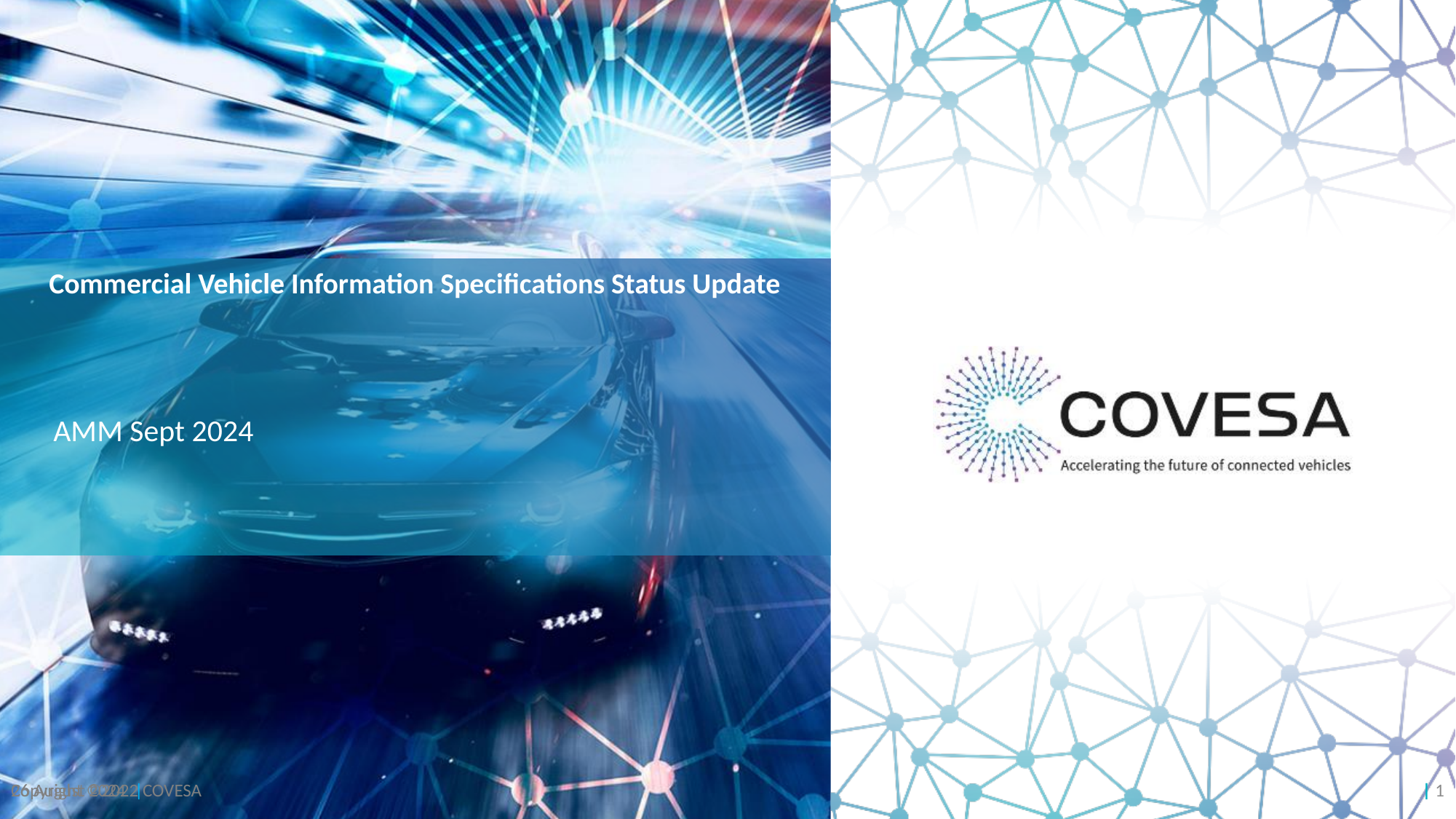

# Commercial Vehicle Information Specifications Status Update
AMM Sept 2024
Copyright ©2022 COVESA
26 August 2024  |
| 1